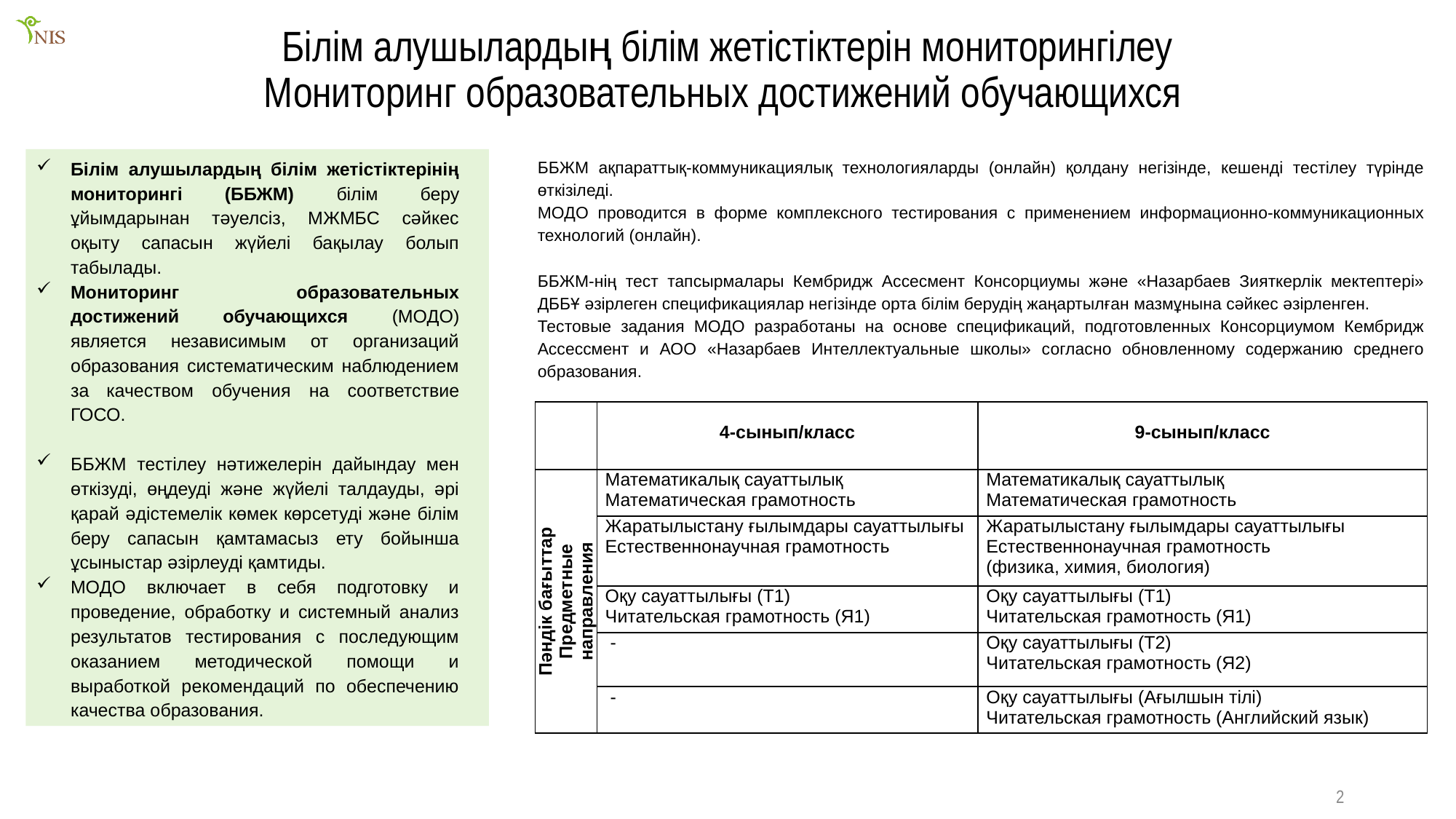

# Білім алушылардың білім жетістіктерін мониторингілеу Мониторинг образовательных достижений обучающихся
Білім алушылардың білім жетістіктерінің мониторингі (ББЖМ) білім беру ұйымдарынан тәуелсіз, МЖМБС сәйкес оқыту сапасын жүйелі бақылау болып табылады.
Мониторинг образовательных достижений обучающихся (МОДО) является независимым от организаций образования систематическим наблюдением за качеством обучения на соответствие ГОСО.

ББЖМ тестілеу нәтижелерін дайындау мен өткізуді, өңдеуді және жүйелі талдауды, әрі қарай әдістемелік көмек көрсетуді және білім беру сапасын қамтамасыз ету бойынша ұсыныстар әзірлеуді қамтиды.
МОДО включает в себя подготовку и проведение, обработку и системный анализ результатов тестирования с последующим оказанием методической помощи и выработкой рекомендаций по обеспечению качества образования.
ББЖМ ақпараттық-коммуникациялық технологияларды (онлайн) қолдану негізінде, кешенді тестілеу түрінде өткізіледі.
МОДО проводится в форме комплексного тестирования с применением информационно-коммуникационных технологий (онлайн).

ББЖМ-нің тест тапсырмалары Кембридж Ассесмент Консорциумы және «Назарбаев Зияткерлік мектептері» ДББҰ әзірлеген спецификациялар негізінде орта білім берудің жаңартылған мазмұнына сәйкес әзірленген.
Тестовые задания МОДО разработаны на основе спецификаций, подготовленных Консорциумом Кембридж Ассессмент и АОО «Назарбаев Интеллектуальные школы» согласно обновленному содержанию среднего образования.
|  | 4-сынып/класс | 9-сынып/класс |
| --- | --- | --- |
| Пәндік бағыттар Предметные направления | Математикалық сауаттылық Математическая грамотность | Математикалық сауаттылық Математическая грамотность |
|  | Жаратылыстану ғылымдары сауаттылығы Естественнонаучная грамотность | Жаратылыстану ғылымдары сауаттылығы Естественнонаучная грамотность (физика, химия, биология) |
|  | Оқу сауаттылығы (Т1) Читательская грамотность (Я1) | Оқу сауаттылығы (Т1) Читательская грамотность (Я1) |
|  | - | Оқу сауаттылығы (Т2) Читательская грамотность (Я2) |
|  | - | Оқу сауаттылығы (Ағылшын тілі) Читательская грамотность (Английский язык) |
2